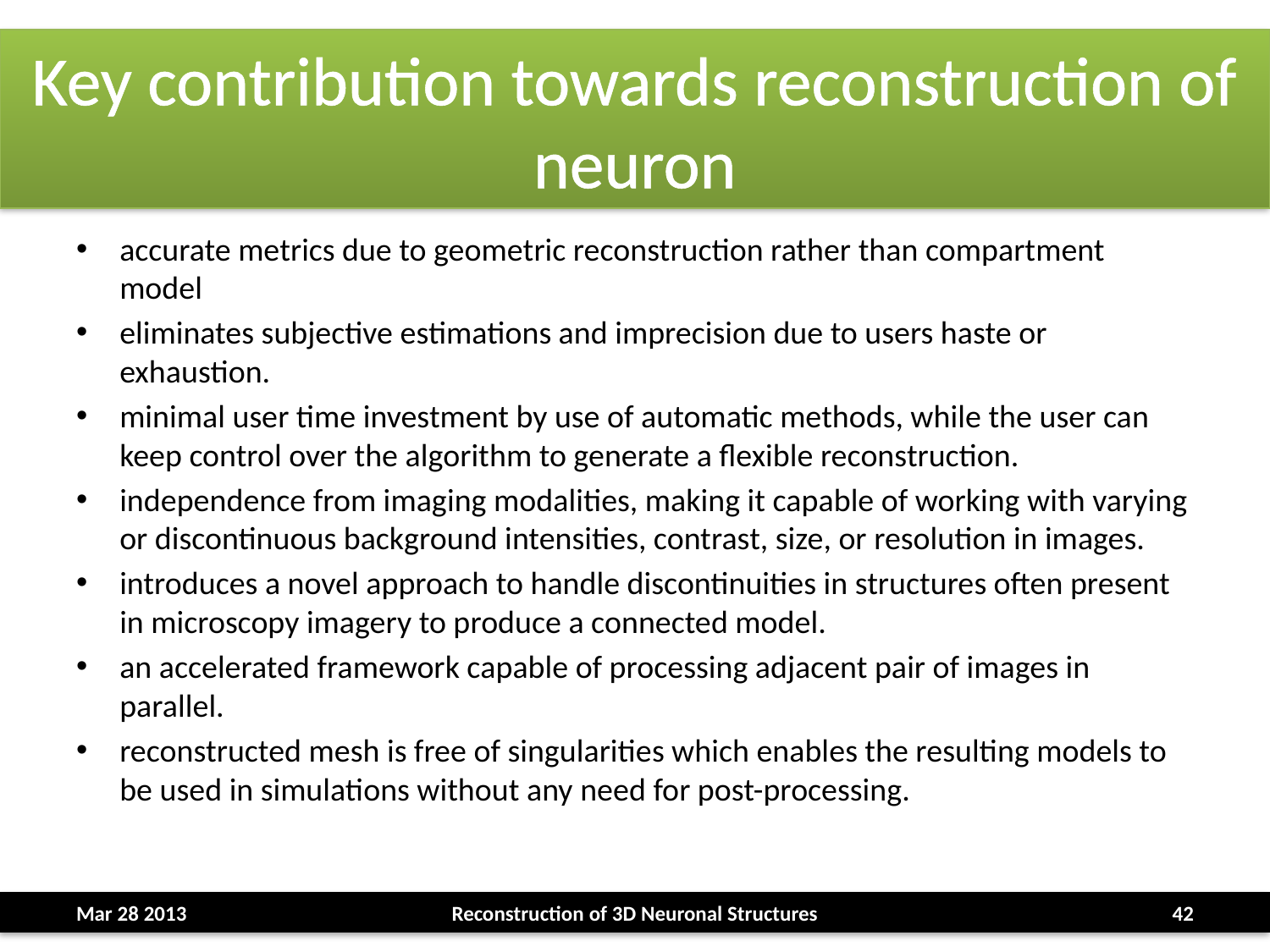

# Key contribution towards reconstruction of neuron
accurate metrics due to geometric reconstruction rather than compartment model
eliminates subjective estimations and imprecision due to users haste or exhaustion.
minimal user time investment by use of automatic methods, while the user can keep control over the algorithm to generate a flexible reconstruction.
independence from imaging modalities, making it capable of working with varying or discontinuous background intensities, contrast, size, or resolution in images.
introduces a novel approach to handle discontinuities in structures often present in microscopy imagery to produce a connected model.
an accelerated framework capable of processing adjacent pair of images in parallel.
reconstructed mesh is free of singularities which enables the resulting models to be used in simulations without any need for post-processing.